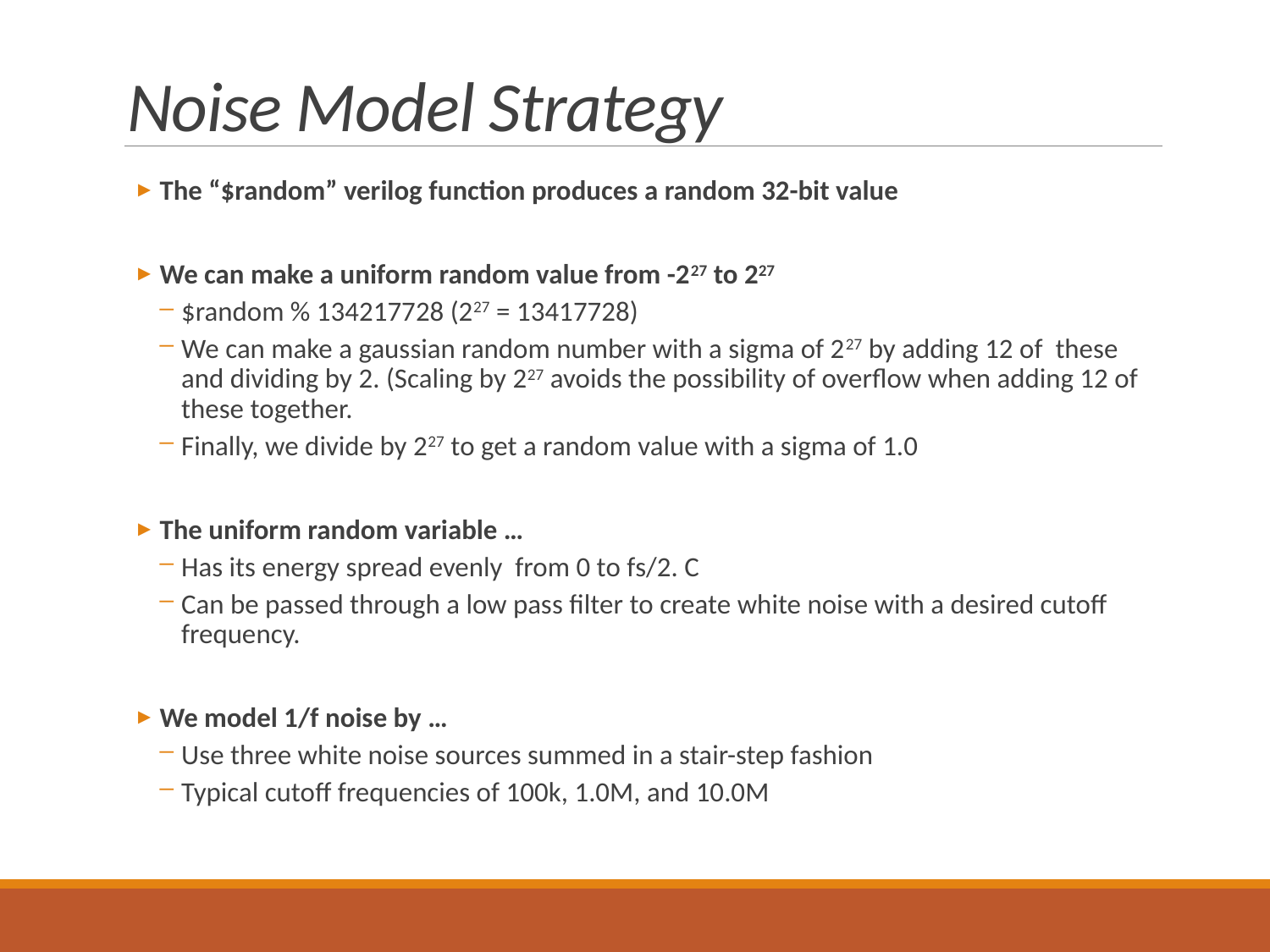

# Noise Model Strategy
The “$random” verilog function produces a random 32-bit value

We can make a uniform random value from -227 to 227
$random % 134217728 (227 = 13417728)
We can make a gaussian random number with a sigma of 227 by adding 12 of  these and dividing by 2. (Scaling by 227 avoids the possibility of overflow when adding 12 of these together.
Finally, we divide by 227 to get a random value with a sigma of 1.0

The uniform random variable …
Has its energy spread evenly  from 0 to fs/2. C
Can be passed through a low pass filter to create white noise with a desired cutoff frequency.

We model 1/f noise by …
Use three white noise sources summed in a stair-step fashion
Typical cutoff frequencies of 100k, 1.0M, and 10.0M